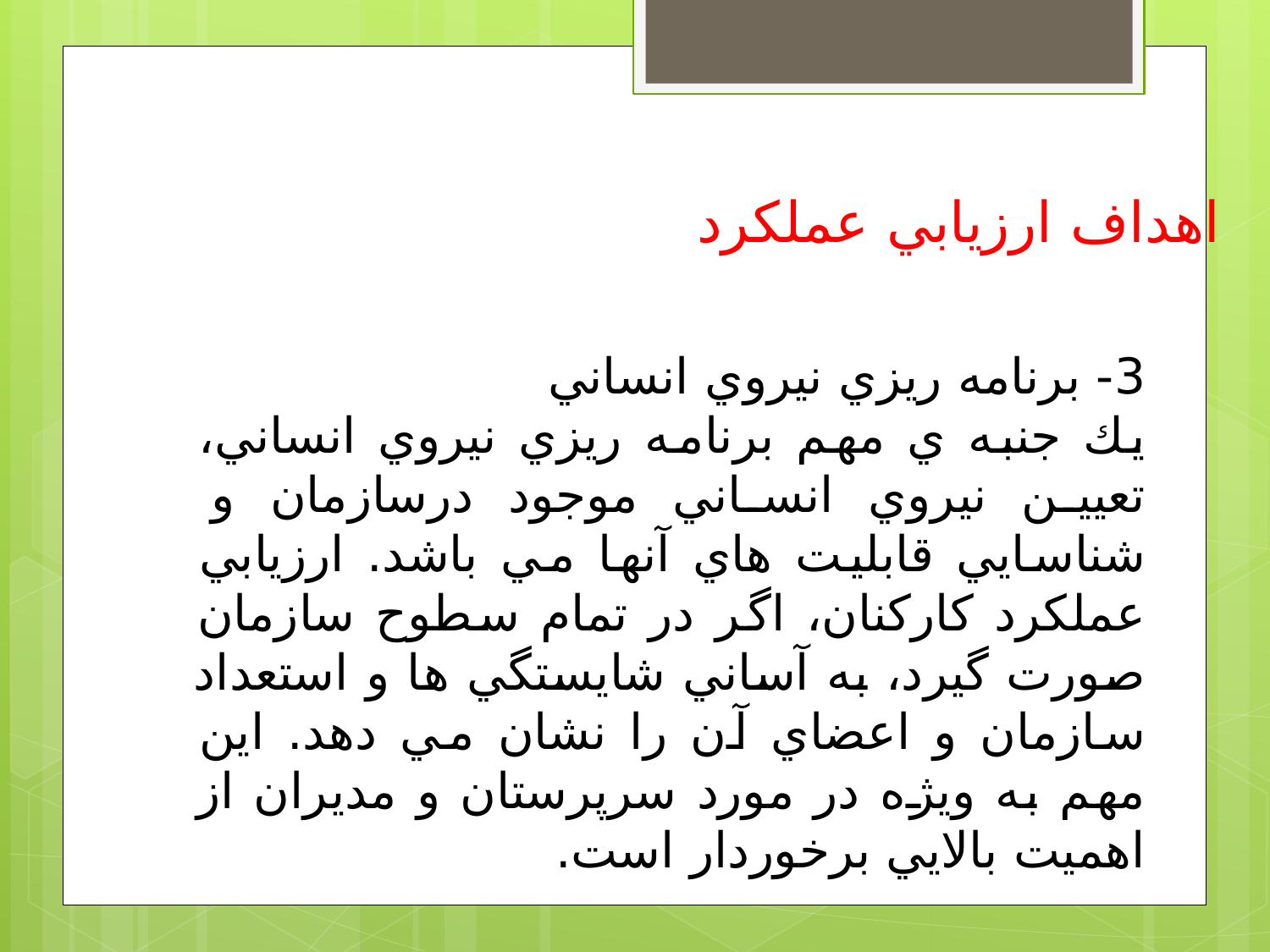

اهداف ارزيابي عملكرد
3- برنامه ريزي نيروي انساني
يك جنبه ي مهم برنامه ريزي نيروي انساني، تعيين نيروي انساني موجود درسازمان و شناسايي قابليت هاي آنها مي باشد. ارزيابي عملكرد كاركنان، اگر در تمام سطوح سازمان صورت گيرد، به آساني شايستگي ها و استعداد سازمان و اعضاي آن را نشان مي دهد. اين مهم به ويژه در مورد سرپرستان و مديران از اهميت بالايي برخوردار است.